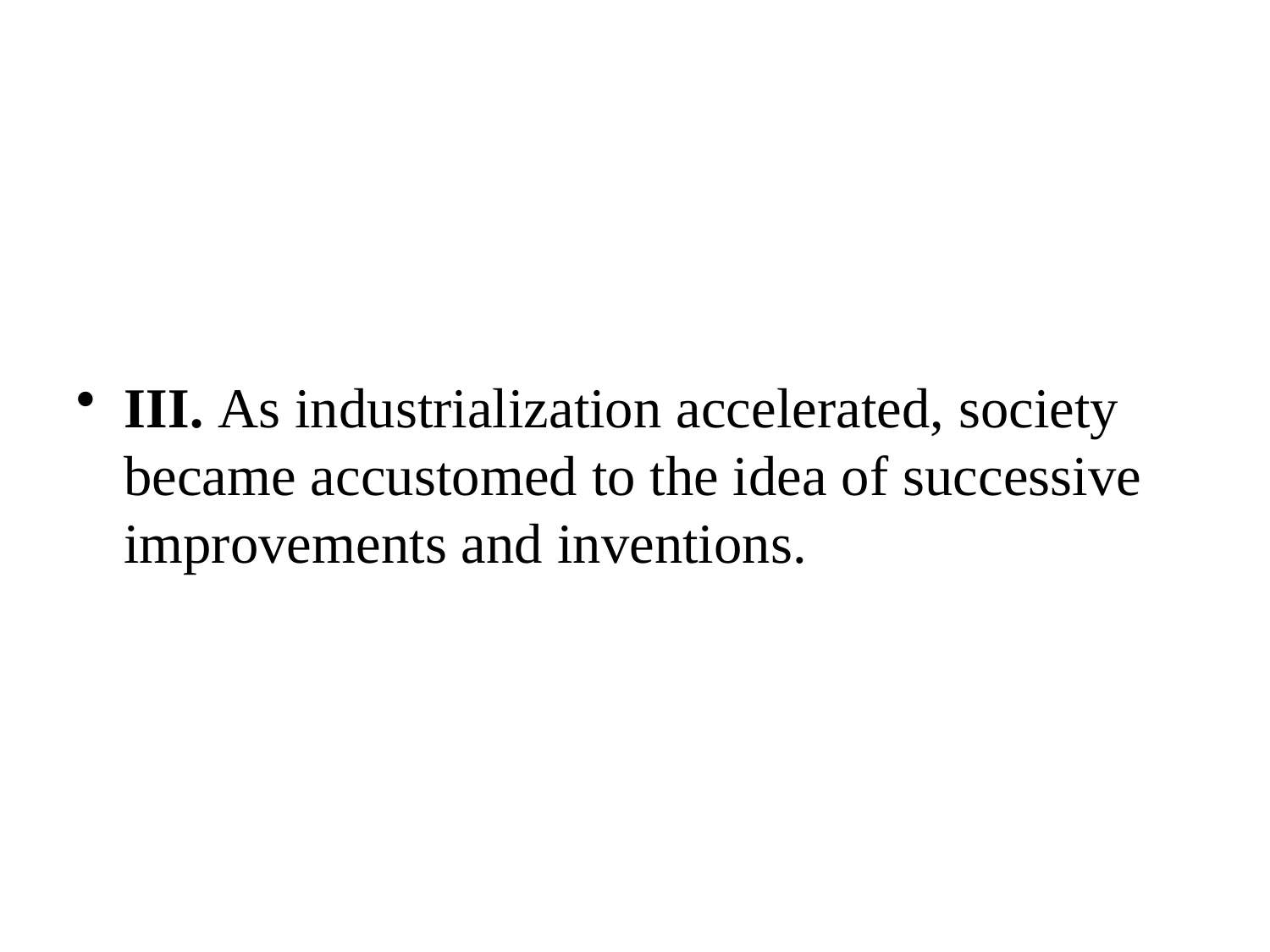

III. As industrialization accelerated, society became accustomed to the idea of successive improvements and inventions.